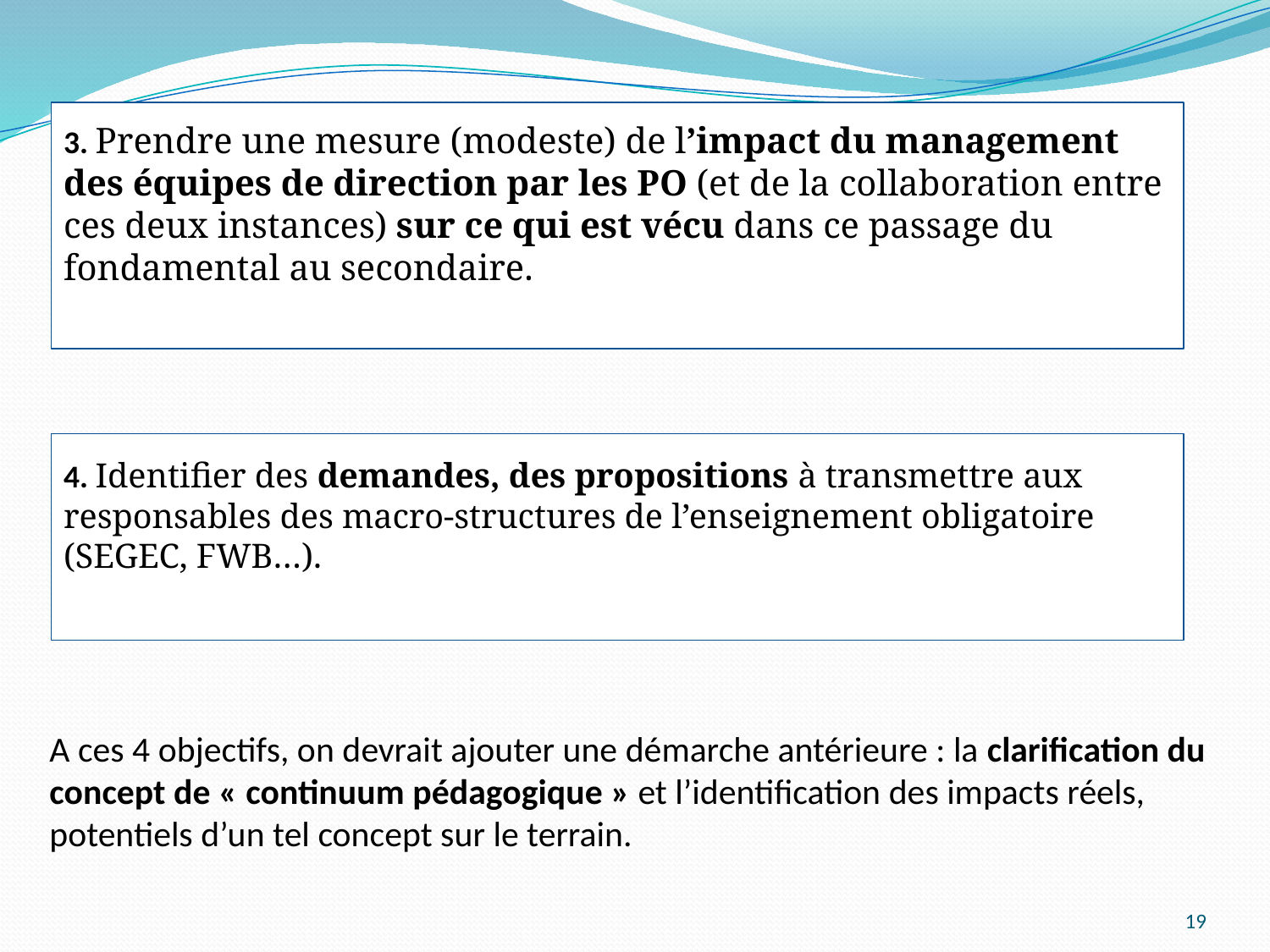

A ces 4 objectifs, on devrait ajouter une démarche antérieure : la clarification du concept de « continuum pédagogique » et l’identification des impacts réels, potentiels d’un tel concept sur le terrain.

3. Prendre une mesure (modeste) de l’impact du management des équipes de direction par les PO (et de la collaboration entre ces deux instances) sur ce qui est vécu dans ce passage du fondamental au secondaire.

4. Identifier des demandes, des propositions à transmettre aux responsables des macro-structures de l’enseignement obligatoire (SEGEC, FWB…).

19